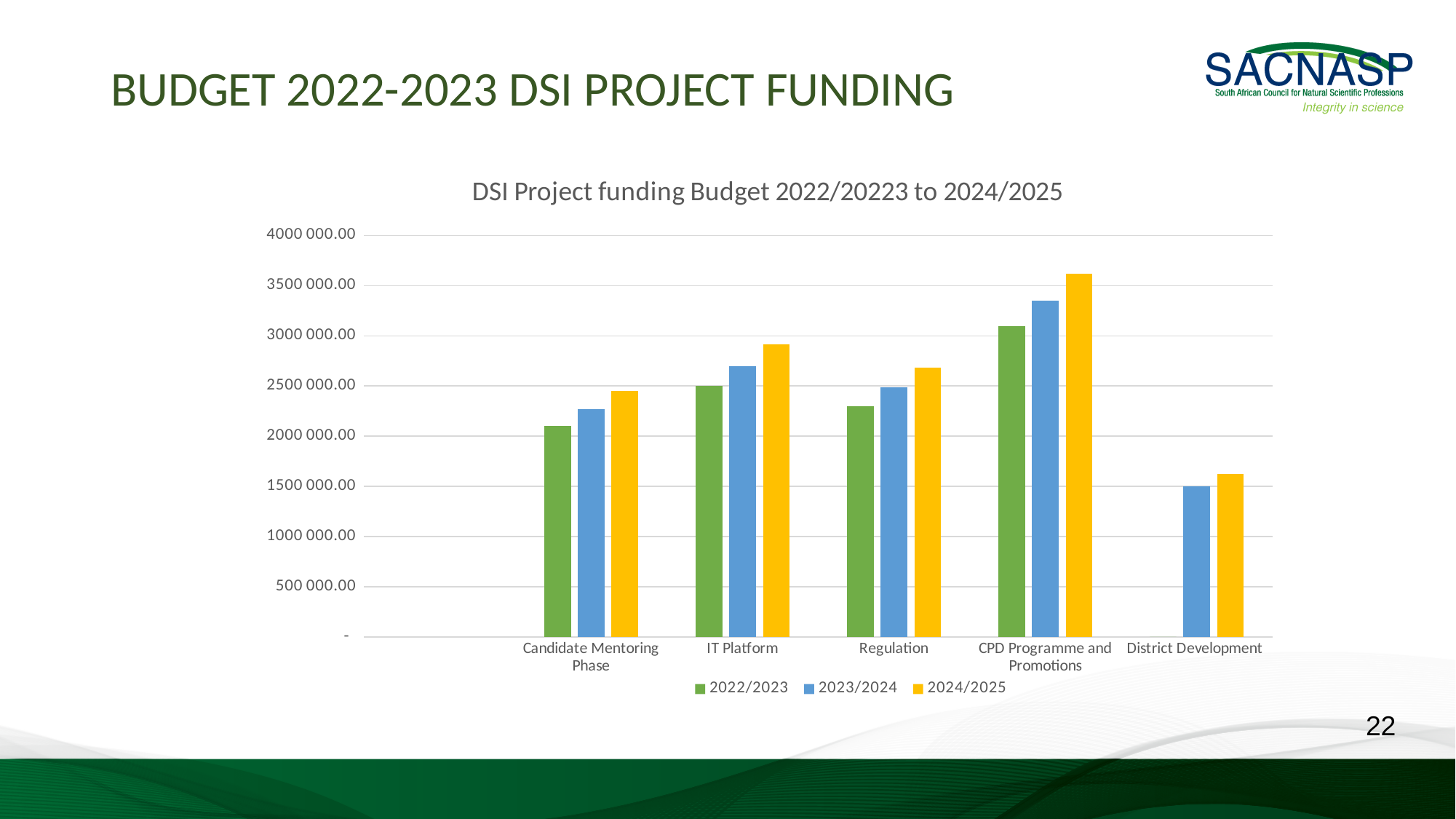

BUDGET 2022-2023 DSI PROJECT FUNDING

### Chart: DSI Project funding Budget 2022/20223 to 2024/2025

| Category | 2022/2023 | 2023/2024 | 2024/2025 |
|---|---|---|---|
|  | None | None | None |
| Candidate Mentoring Phase | 2100000.0 | 2268000.0 | 2449440.0000000005 |
| IT Platform | 2500000.0 | 2700000.0 | 2916000.0 |
| Regulation | 2300000.0 | 2484000.0 | 2682720.0 |
| CPD Programme and Promotions | 3100000.0 | 3348000.0 | 3615840.0 |
| District Development  | 0.0 | 1500000.0 | 1620000.0 |

22